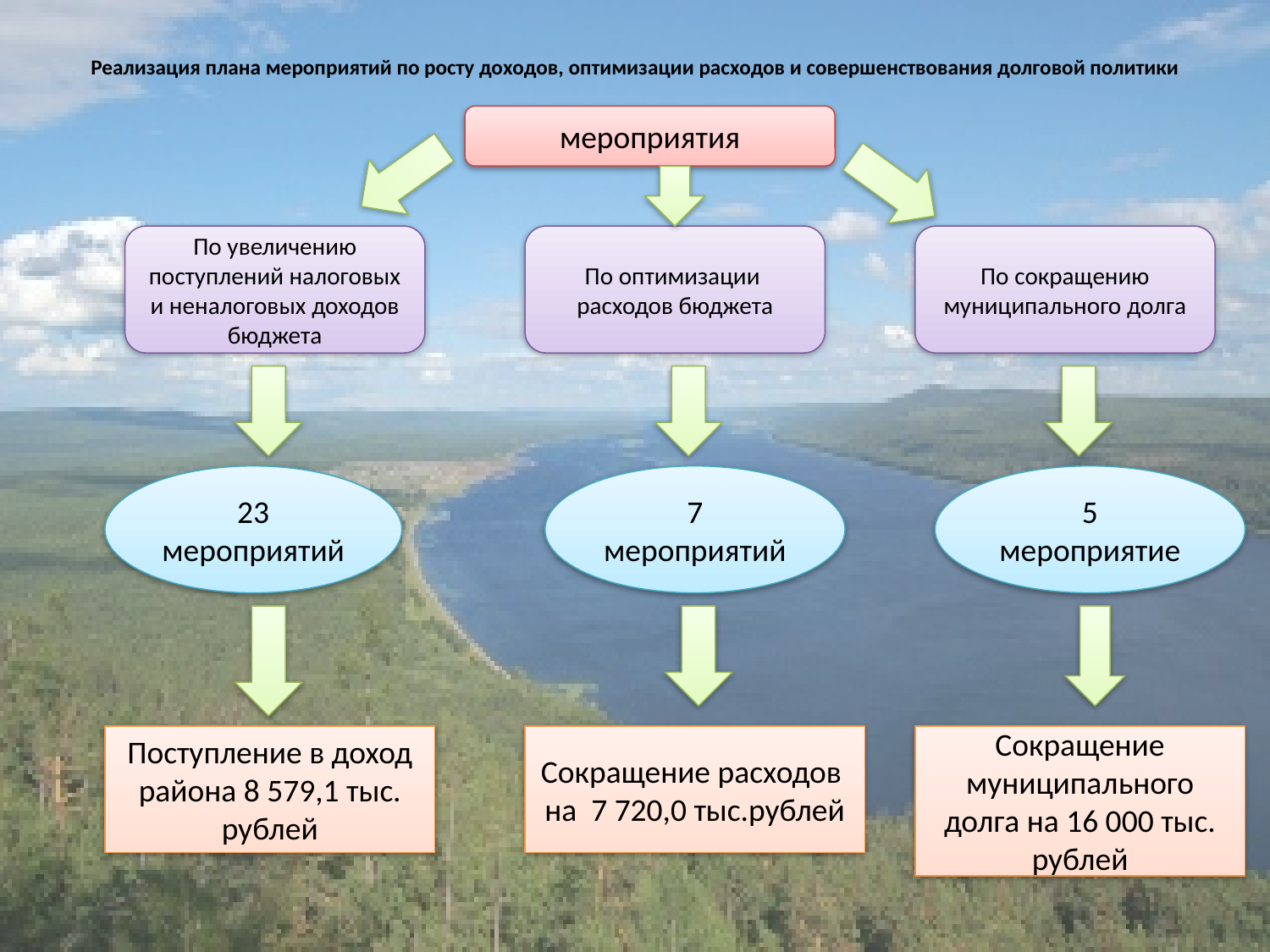

# Реализация плана мероприятий по росту доходов, оптимизации расходов и совершенствования долговой политики

мероприятия

По увеличению поступлений налоговых и неналоговых доходов бюджета
По оптимизации  расходов бюджета
По сокращению муниципального долга

23 мероприятий
7 мероприятий
5 мероприятие

Поступление в доход района 8 579,1 тыс. рублей
Сокращение расходов  на  7 720,0 тыс.рублей
Сокращение муниципального долга на 16 000 тыс. рублей